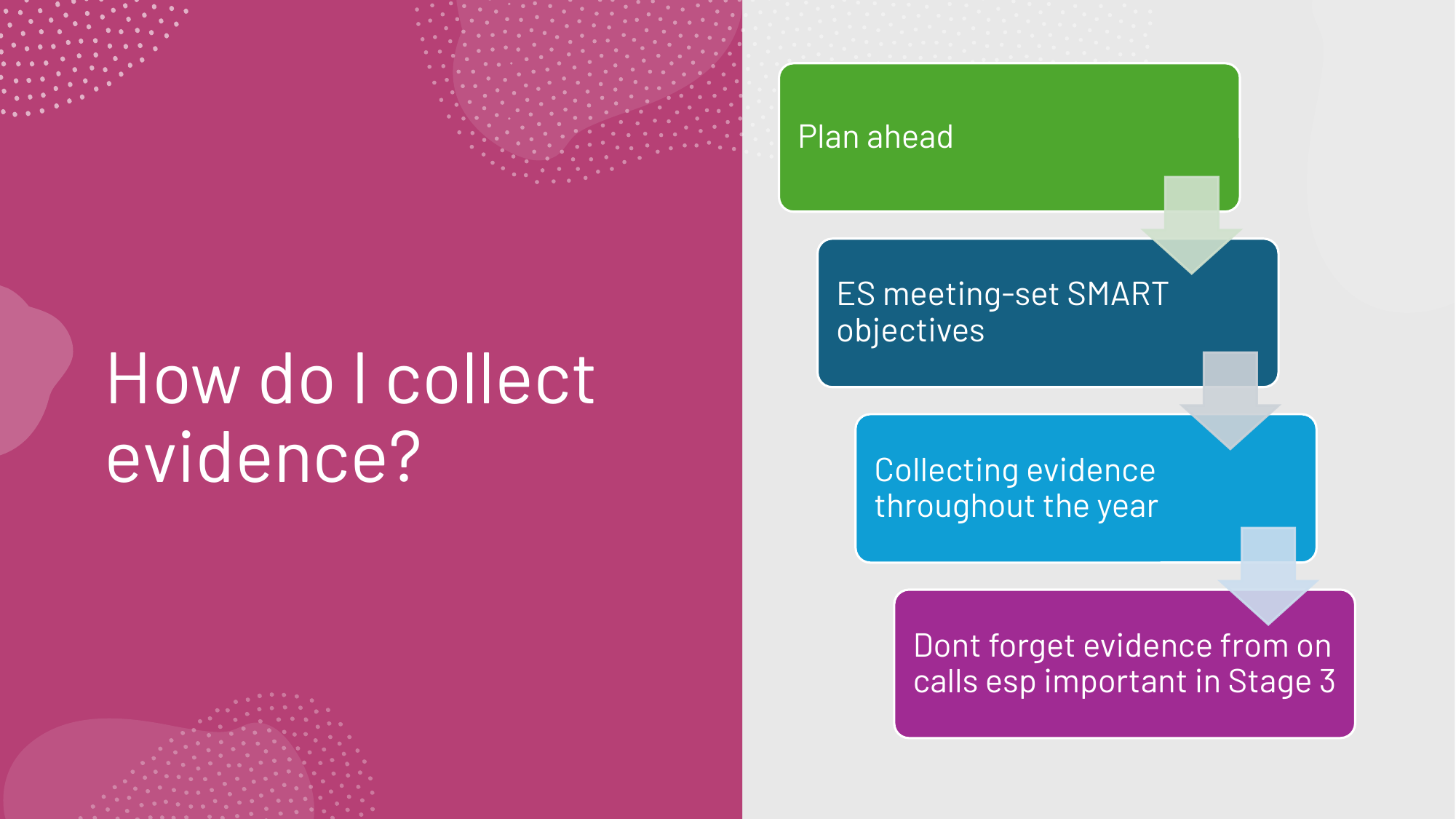

Plan ahead
ES meeting-set SMART objectives
Collecting evidence throughout the year
Dont forget evidence from on calls esp important in Stage 3

# How do I collect evidence?